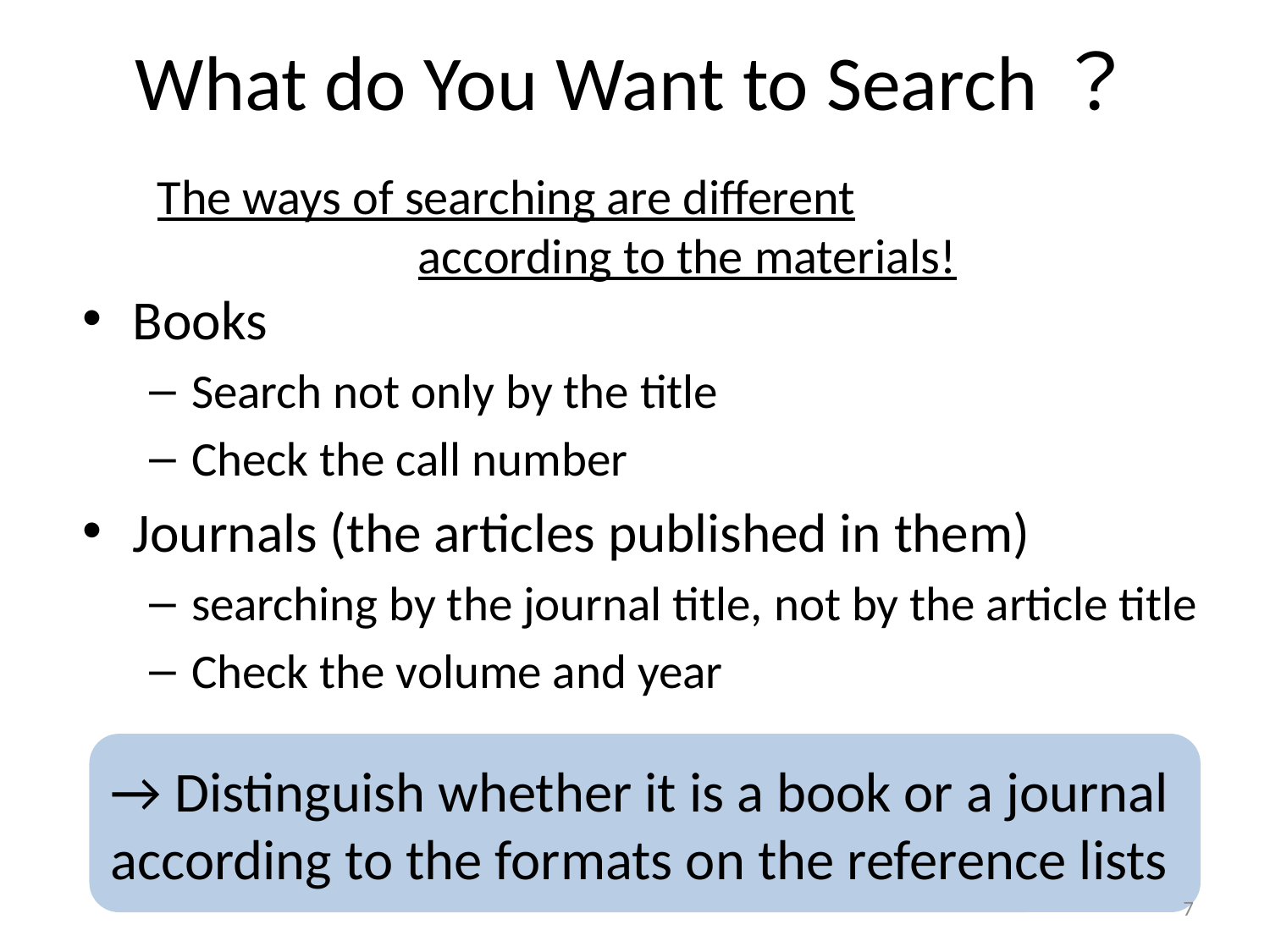

# What do You Want to Search？
The ways of searching are different according to the materials!
Books
Search not only by the title
Check the call number
Journals (the articles published in them)
searching by the journal title, not by the article title
Check the volume and year
→ Distinguish whether it is a book or a journal according to the formats on the reference lists
7